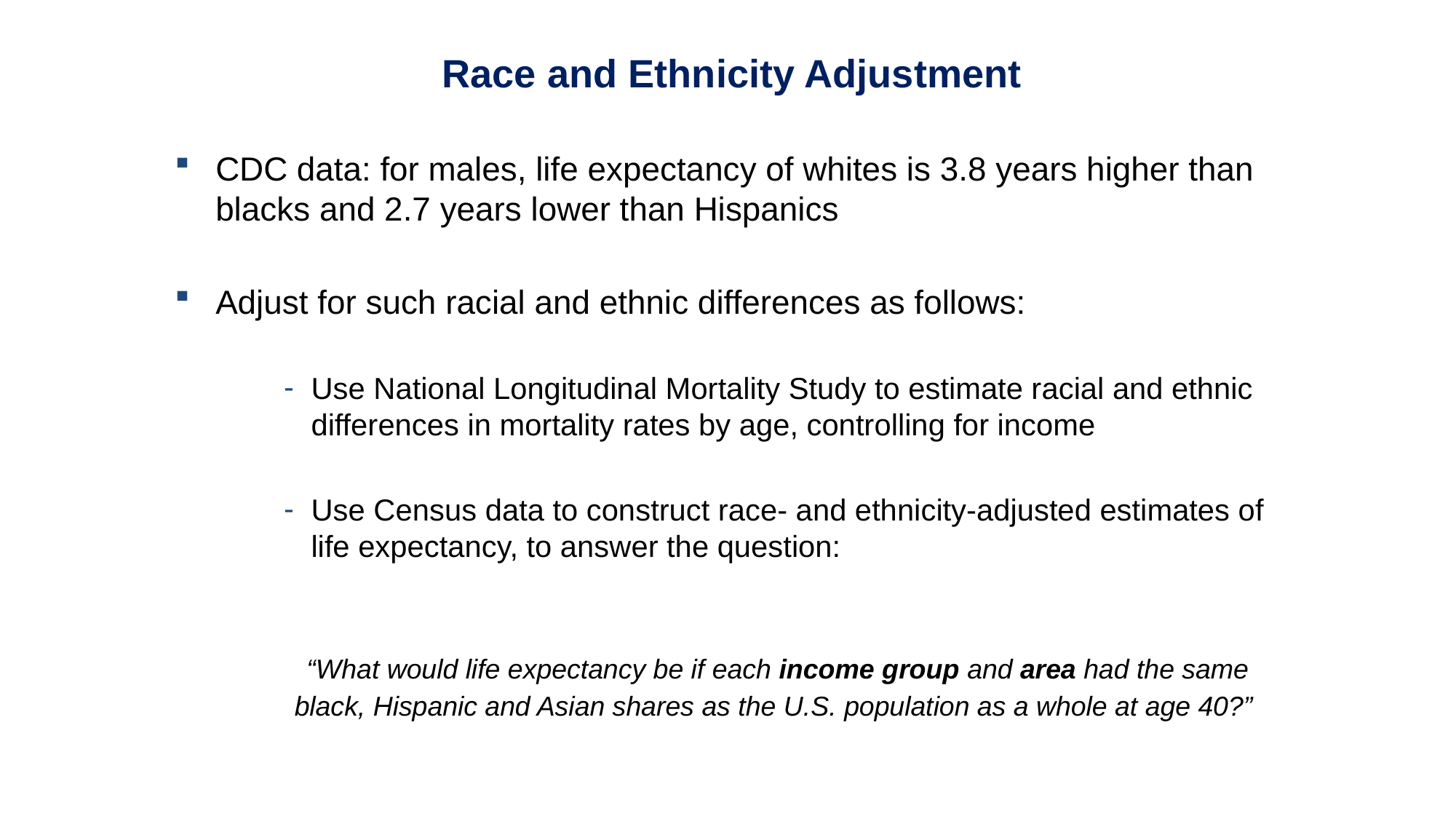

Race and Ethnicity Adjustment
CDC data: for males, life expectancy of whites is 3.8 years higher than blacks and 2.7 years lower than Hispanics

Adjust for such racial and ethnic differences as follows:

Use National Longitudinal Mortality Study to estimate racial and ethnic differences in mortality rates by age, controlling for income

Use Census data to construct race- and ethnicity-adjusted estimates of life expectancy, to answer the question:

“What would life expectancy be if each income group and area had the same black, Hispanic and Asian shares as the U.S. population as a whole at age 40?”